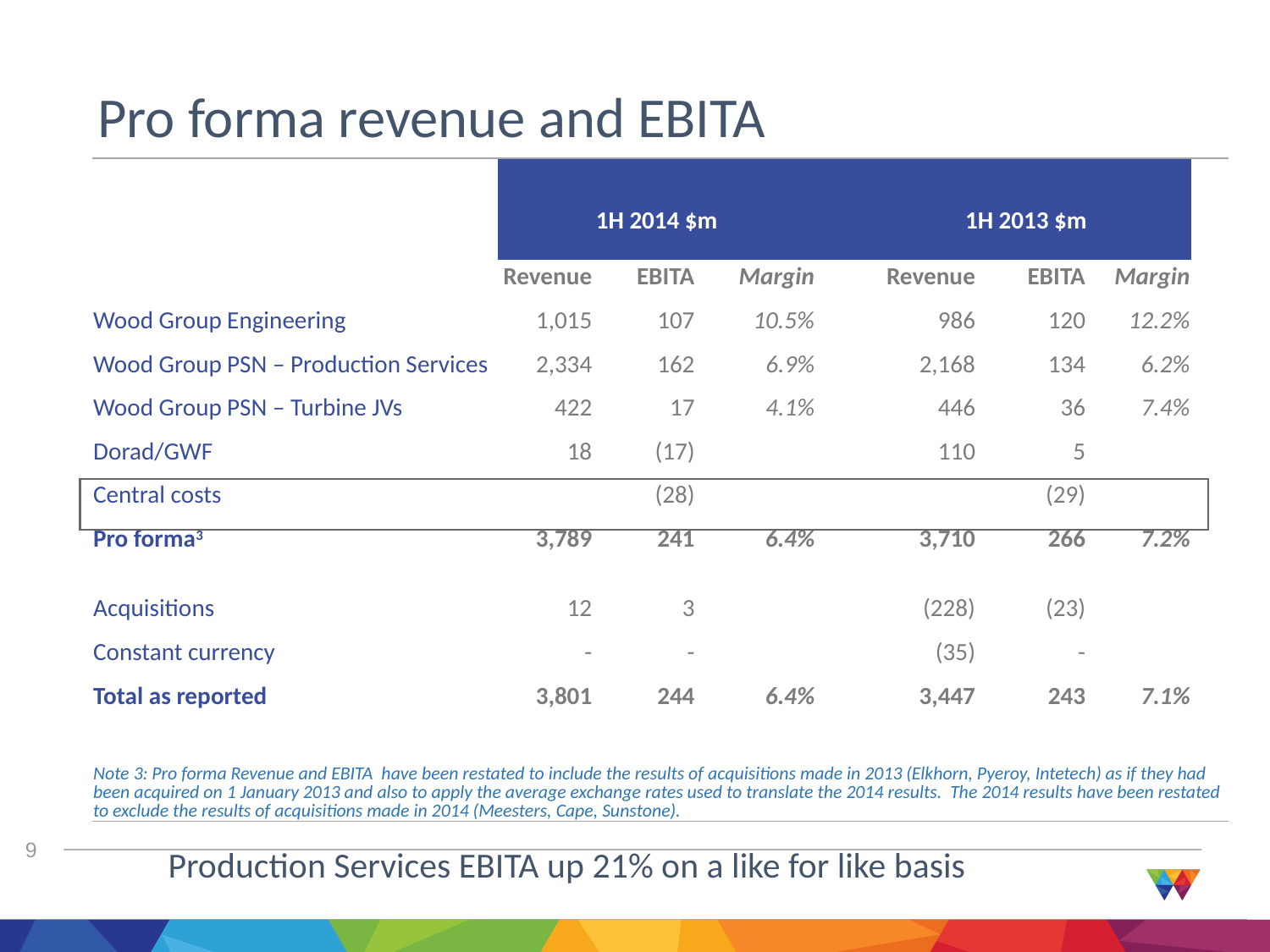

# Pro forma revenue and EBITA
|  | 1H 2014 $m |  |  |  | 1H 2013 $m |  |  |  |
| --- | --- | --- | --- | --- | --- | --- | --- | --- |
|  |  |  |  |  |  |  |  |  |
|  | Revenue | EBITA | Margin |  | Revenue | EBITA | Margin |  |
| Wood Group Engineering | 1,015 | 107 | 10.5% |  | 986 | 120 | 12.2% |  |
| Wood Group PSN – Production Services | 2,334 | 162 | 6.9% |  | 2,168 | 134 | 6.2% |  |
| Wood Group PSN – Turbine JVs | 422 | 17 | 4.1% |  | 446 | 36 | 7.4% |  |
| Dorad/GWF | 18 | (17) |  |  | 110 | 5 |  |  |
| Central costs |  | (28) |  |  |  | (29) |  |  |
| Pro forma3 | 3,789 | 241 | 6.4% |  | 3,710 | 266 | 7.2% |  |
|  |  |  |  |  |  |  |  |  |
| Acquisitions | 12 | 3 |  |  | (228) | (23) |  |  |
| Constant currency | - | - |  |  | (35) | - |  |  |
| Total as reported | 3,801 | 244 | 6.4% |  | 3,447 | 243 | 7.1% |  |
|  |  |  |  |  |  |  |  |  |
| Note 3: Pro forma Revenue and EBITA have been restated to include the results of acquisitions made in 2013 (Elkhorn, Pyeroy, Intetech) as if they had been acquired on 1 January 2013 and also to apply the average exchange rates used to translate the 2014 results. The 2014 results have been restated to exclude the results of acquisitions made in 2014 (Meesters, Cape, Sunstone). |  |  |  |  |  |  |  |  |

Production Services EBITA up 21% on a like for like basis